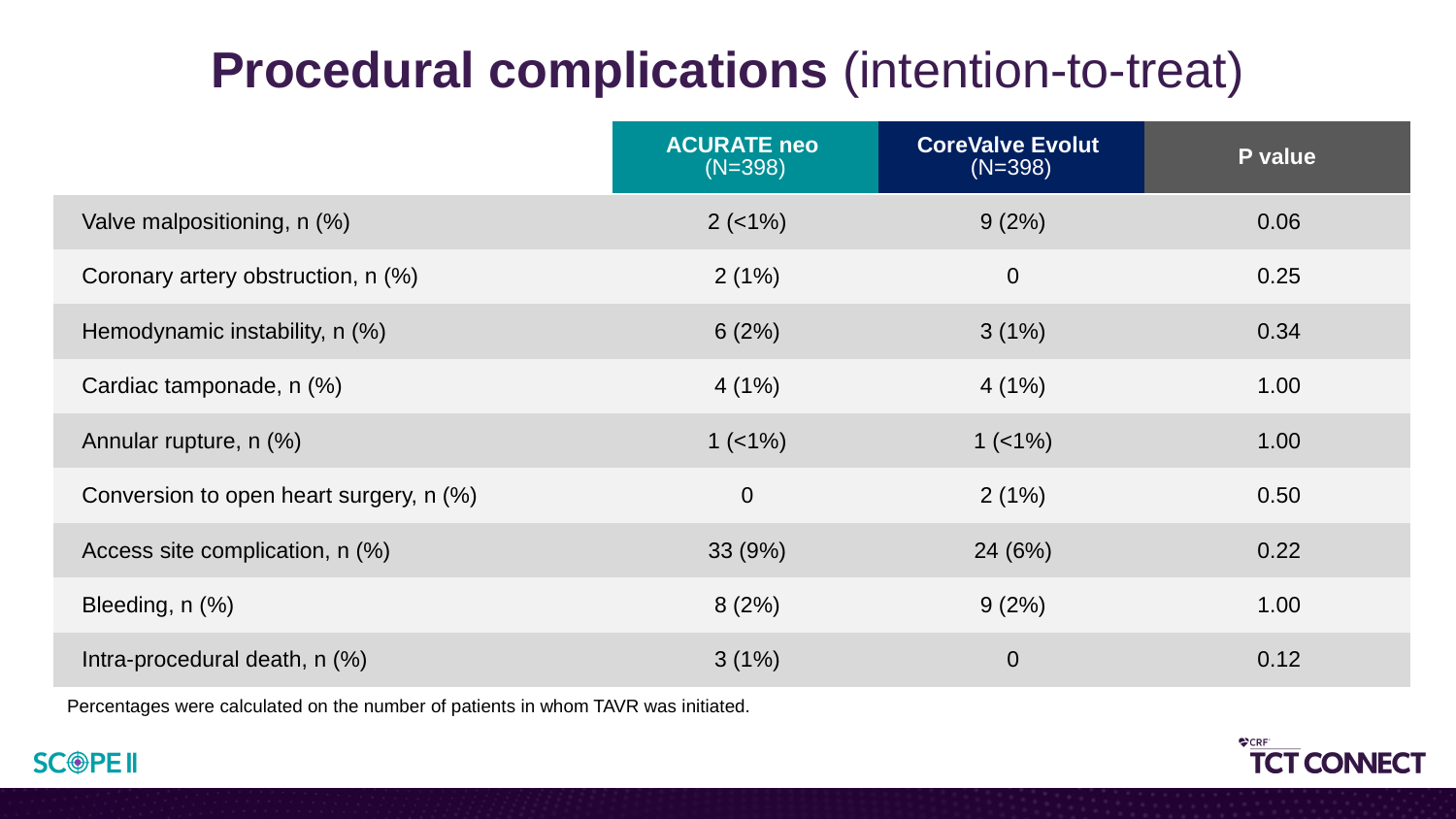

# Procedural complications (intention-to-treat)
|  | ACURATE neo (N=398) | CoreValve Evolut (N=398) | P value |
| --- | --- | --- | --- |
| Valve malpositioning, n (%) | 2 (<1%) | 9 (2%) | 0.06 |
| Coronary artery obstruction, n (%) | 2 (1%) | 0 | 0.25 |
| Hemodynamic instability, n (%) | 6 (2%) | 3 (1%) | 0.34 |
| Cardiac tamponade, n (%) | 4 (1%) | 4 (1%) | 1.00 |
| Annular rupture, n (%) | 1 (<1%) | 1 (<1%) | 1.00 |
| Conversion to open heart surgery, n (%) | 0 | 2 (1%) | 0.50 |
| Access site complication, n (%) | 33 (9%) | 24 (6%) | 0.22 |
| Bleeding, n (%) | 8 (2%) | 9 (2%) | 1.00 |
| Intra-procedural death, n (%) | 3 (1%) | 0 | 0.12 |
Percentages were calculated on the number of patients in whom TAVR was initiated.